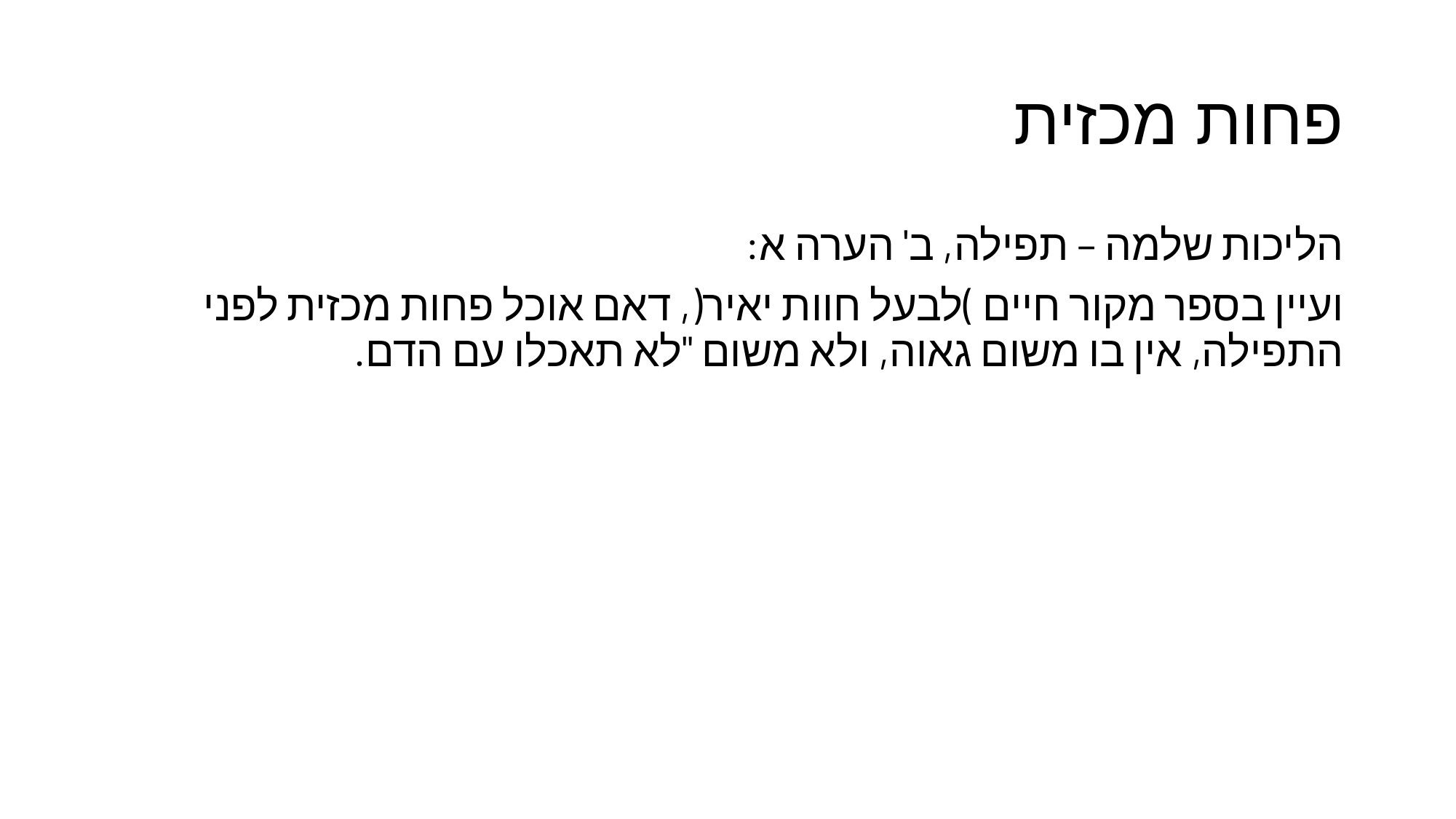

# פחות מכזית
הליכות שלמה – תפילה, ב' הערה א:
ועיין בספר מקור חיים )לבעל חוות יאיר(, דאם אוכל פחות מכזית לפני התפילה, אין בו משום גאוה, ולא משום "לא תאכלו עם הדם.